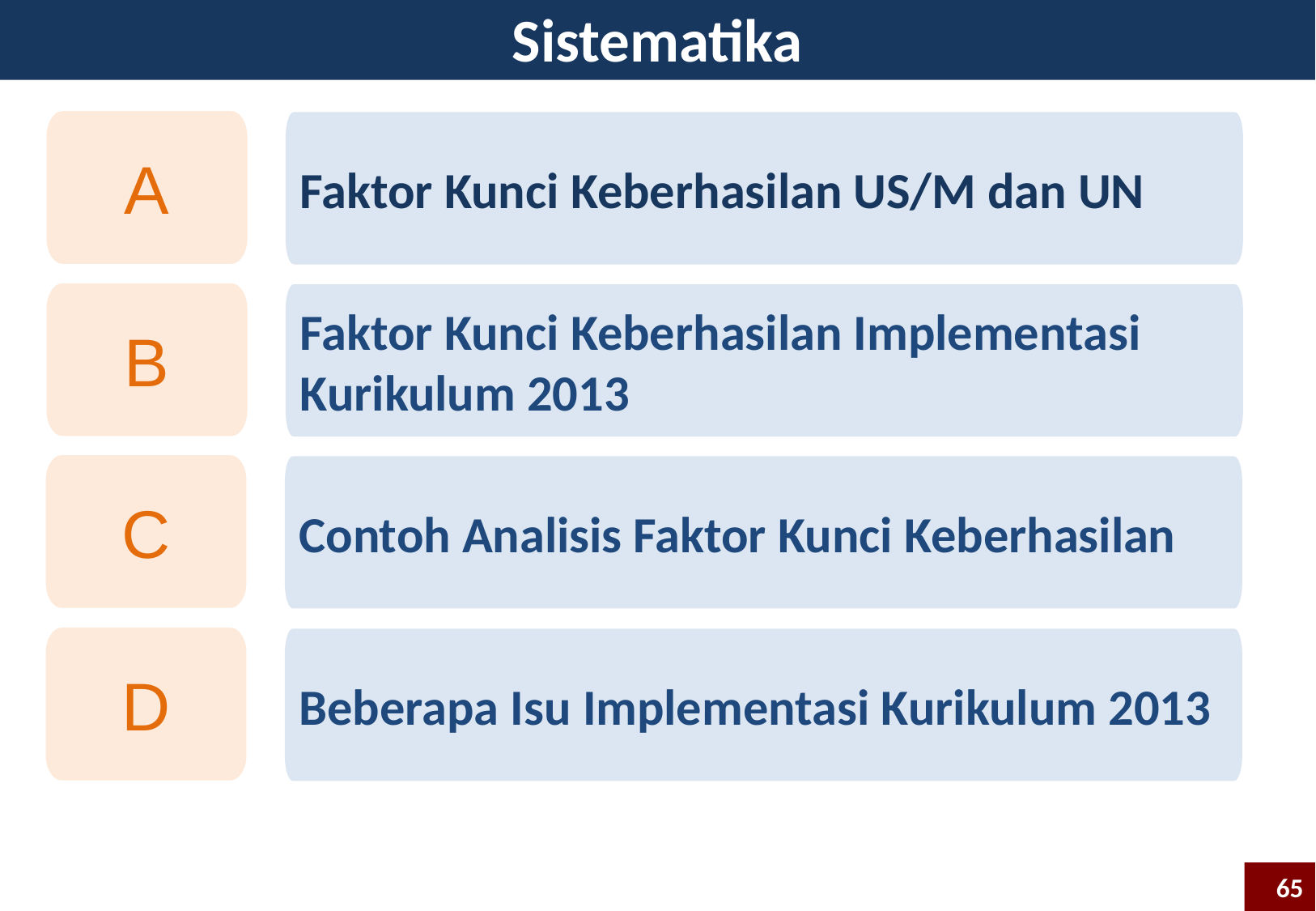

Sistematika
A
Faktor Kunci Keberhasilan US/M dan UN
B

Faktor Kunci Keberhasilan Implementasi Kurikulum 2013

C

Contoh Analisis Faktor Kunci Keberhasilan

D

Beberapa Isu Implementasi Kurikulum 2013

65